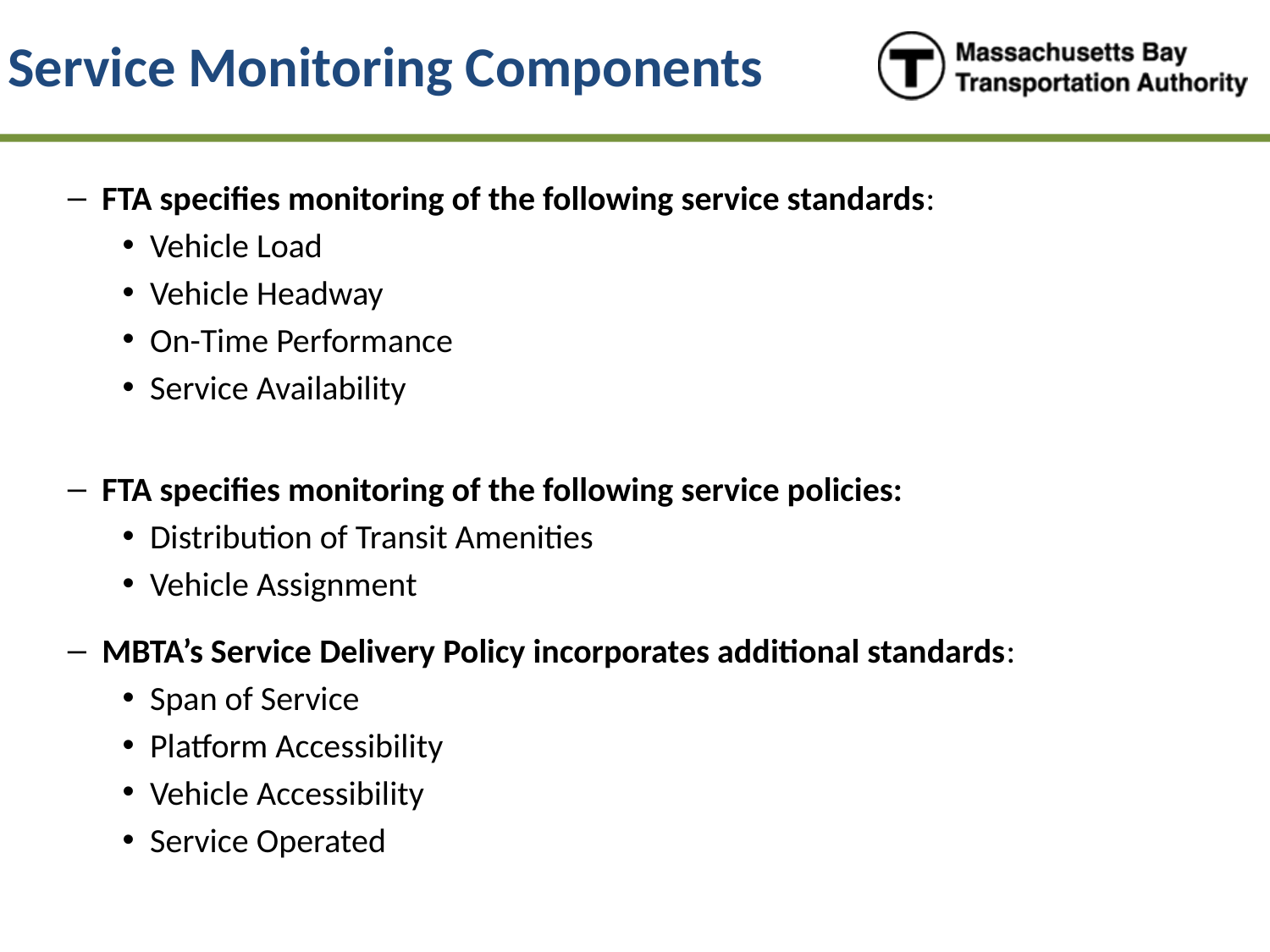

# Service Monitoring Components

FTA specifies monitoring of the following service standards:
Vehicle Load
Vehicle Headway
On-Time Performance
Service Availability

FTA specifies monitoring of the following service policies:
Distribution of Transit Amenities
Vehicle Assignment

MBTA’s Service Delivery Policy incorporates additional standards:
Span of Service
Platform Accessibility
Vehicle Accessibility
Service Operated